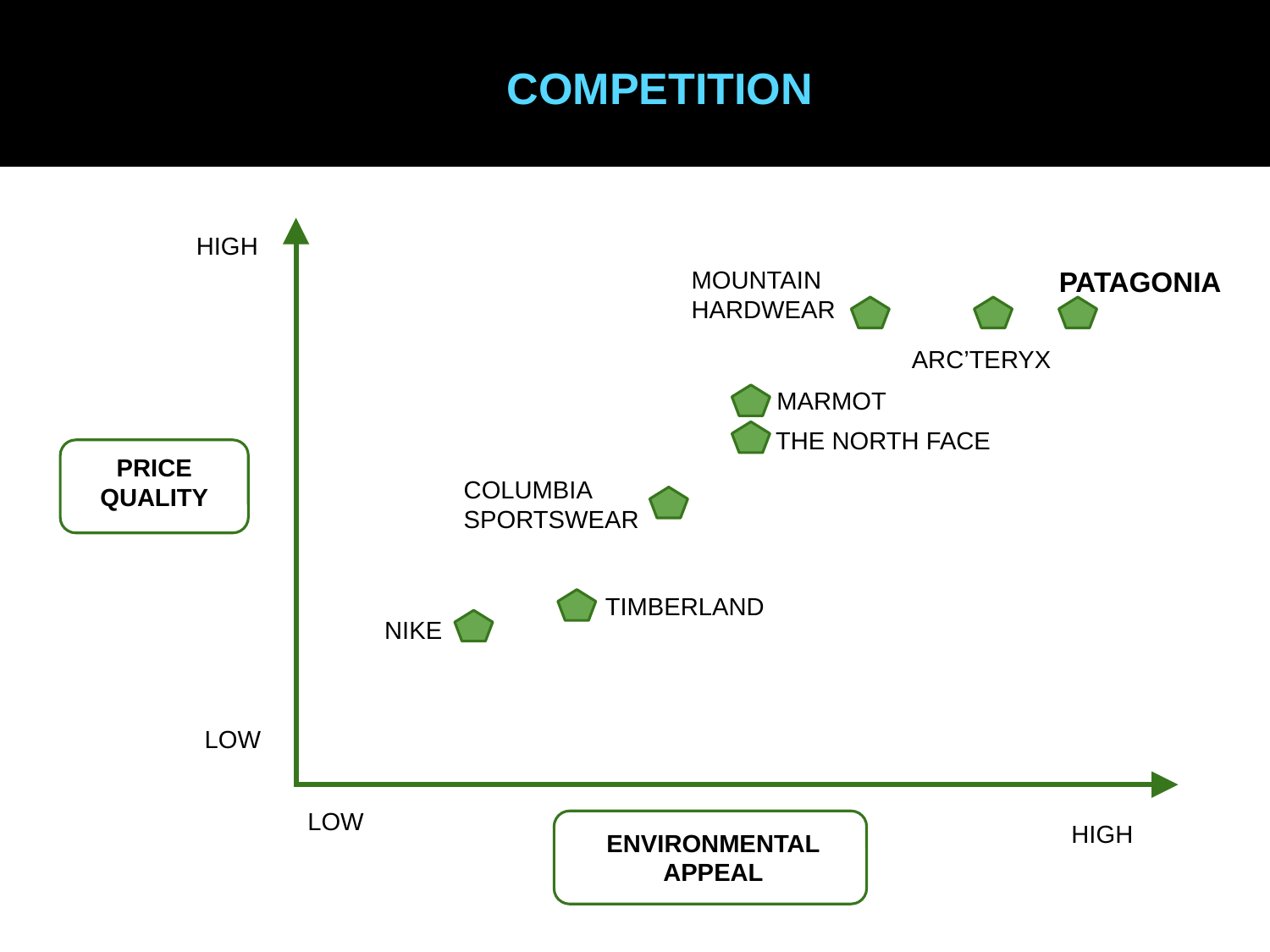

# COMPETITION
HIGH
PATAGONIA
MOUNTAIN
HARDWEAR

ARC’TERYX
MARMOT

THE NORTH FACE

PRICE
QUALITY

COLUMBIA
SPORTSWEAR

TIMBERLAND

NIKE

LOW
LOW
HIGH

ENVIRONMENTAL APPEAL